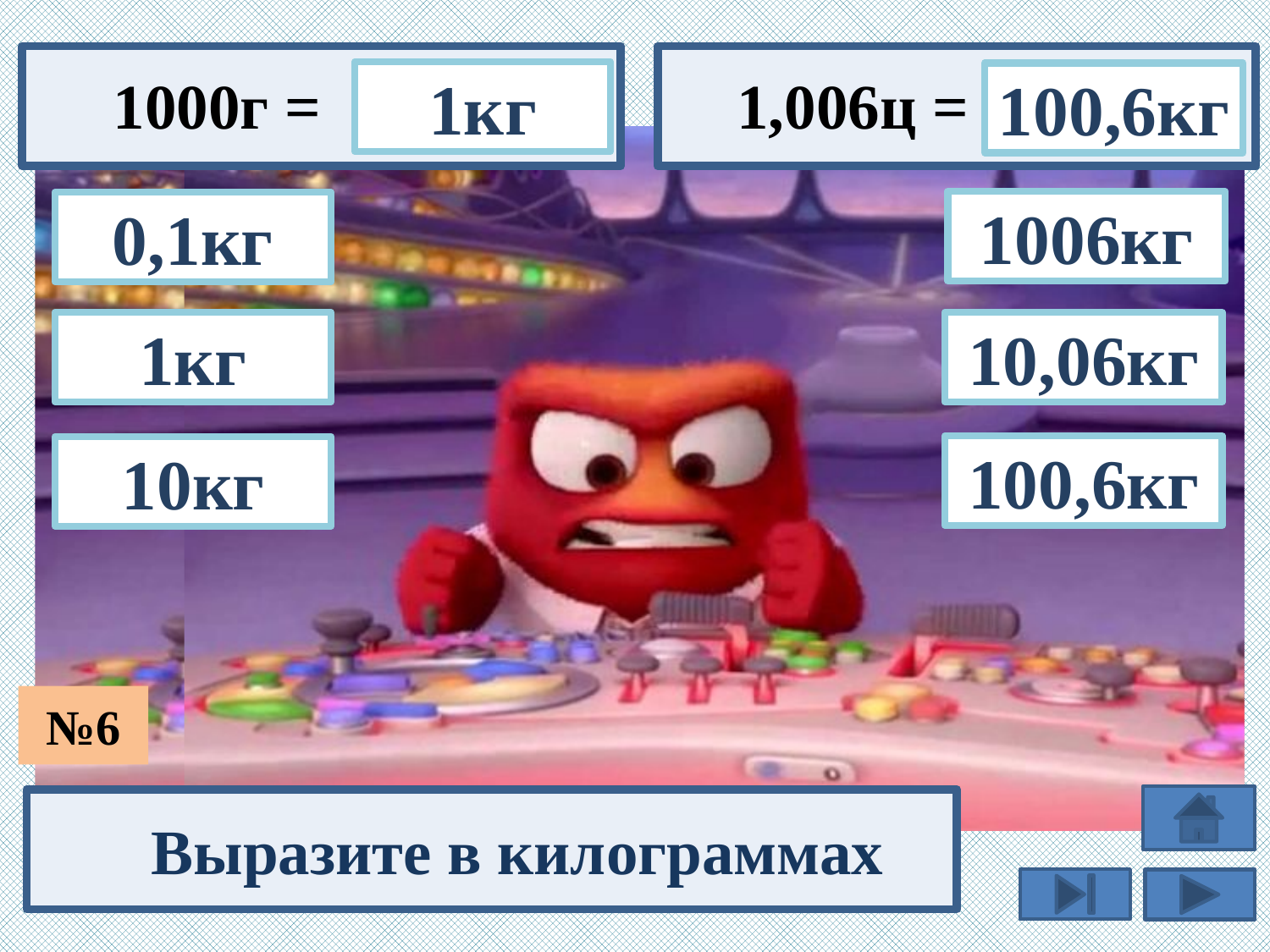

1000г =
  1,006ц =
1кг
100,6кг
1006кг
0,1кг
1кг
10,06кг
100,6кг
10кг
№6

Выразите в килограммах